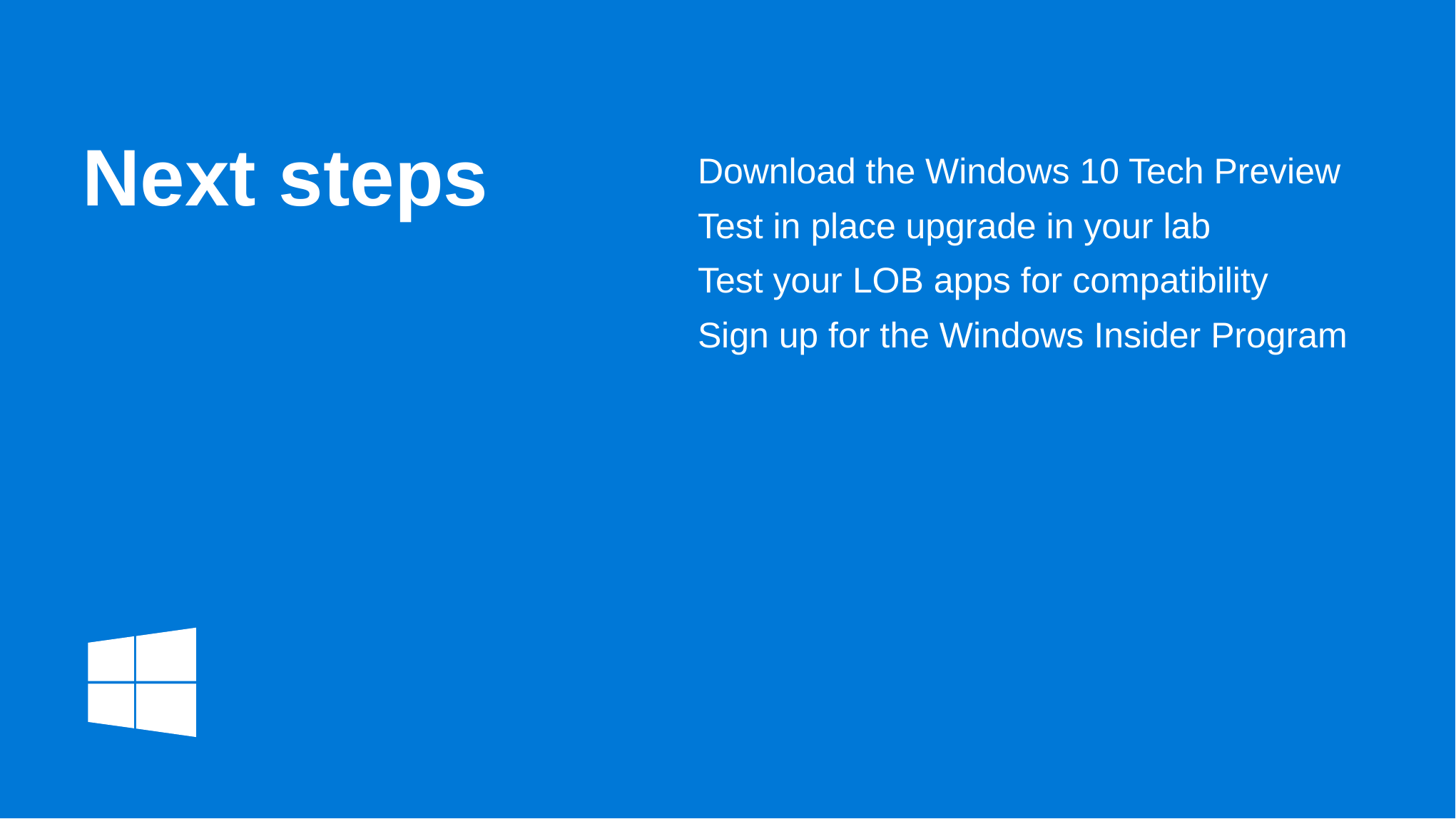

Next steps
Download the Windows 10 Tech Preview
Test in place upgrade in your lab
Test your LOB apps for compatibility
Sign up for the Windows Insider Program